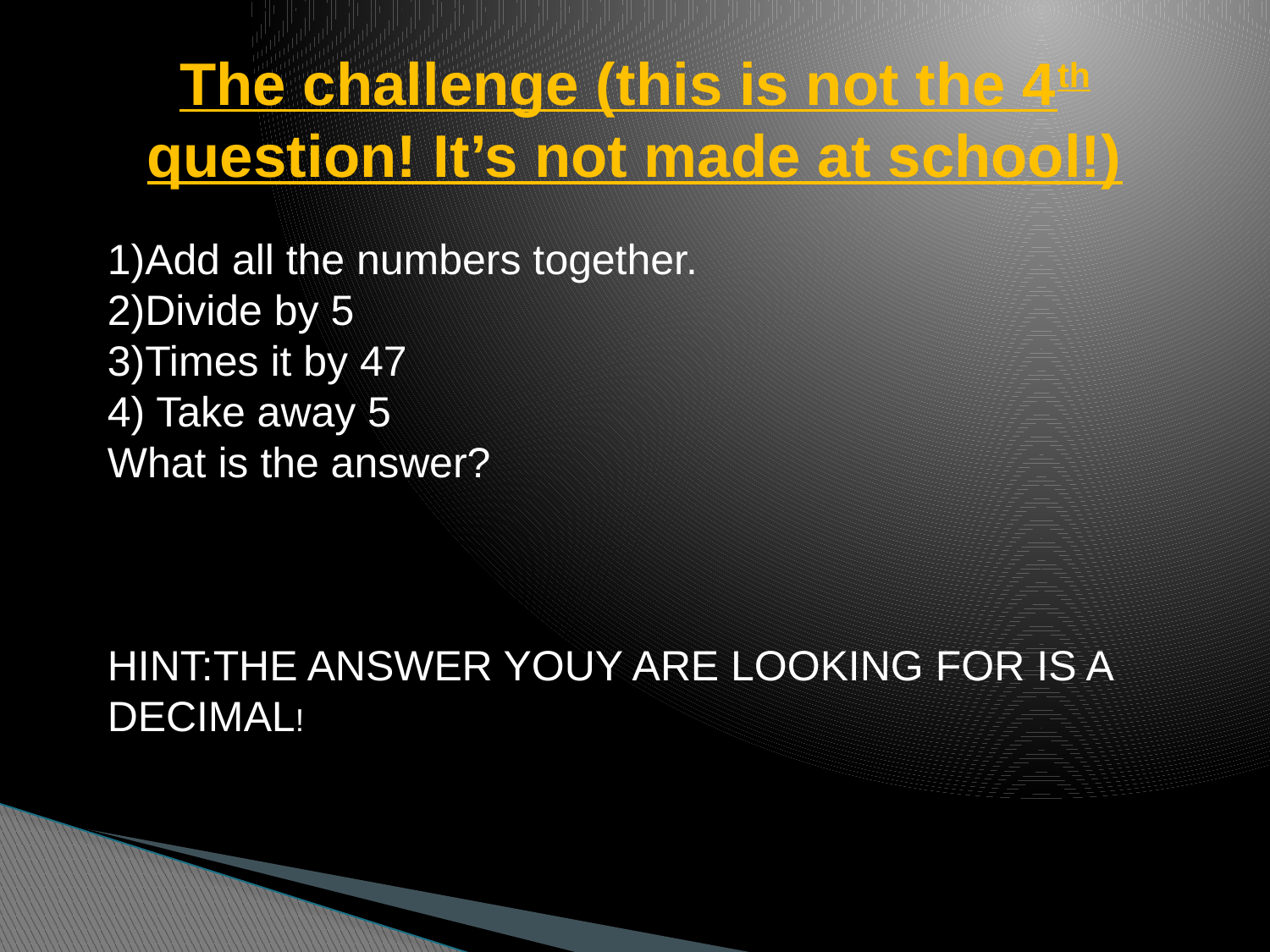

# The challenge (this is not the 4th question! It’s not made at school!)
1)Add all the numbers together.
2)Divide by 5
3)Times it by 47
4) Take away 5
What is the answer?

HINT:THE ANSWER YOUY ARE LOOKING FOR IS A DECIMAL!